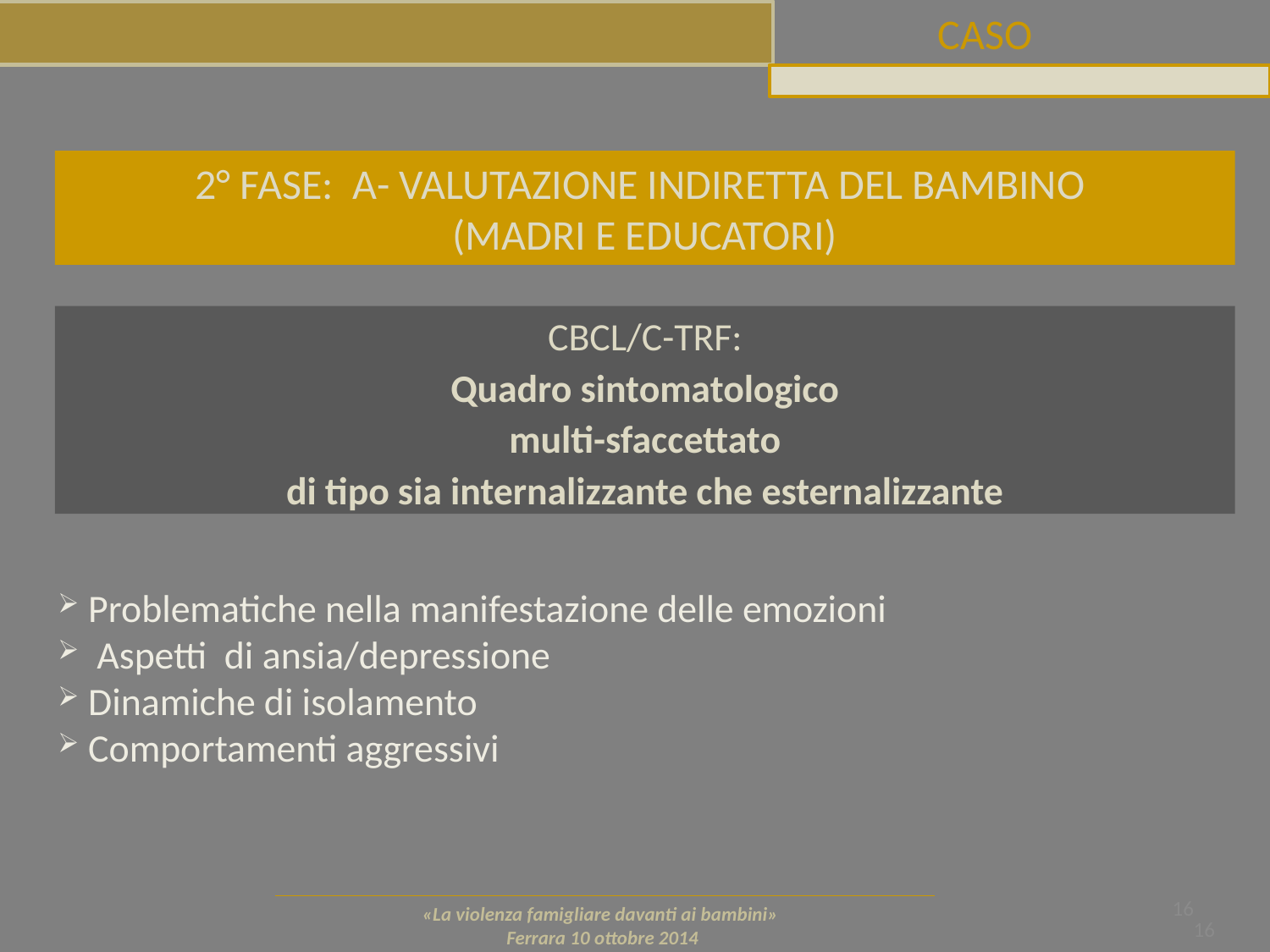

CASO

2° FASE:  A- VALUTAZIONE INDIRETTA DEL BAMBINO
(MADRI E EDUCATORI)
CBCL/C-TRF:
Quadro sintomatologico
multi-sfaccettato
di tipo sia internalizzante che esternalizzante
 Problematiche nella manifestazione delle emozioni
  Aspetti  di ansia/depressione
 Dinamiche di isolamento
 Comportamenti aggressivi
16
«La violenza famigliare davanti ai bambini»
Ferrara 10 ottobre 2014
16